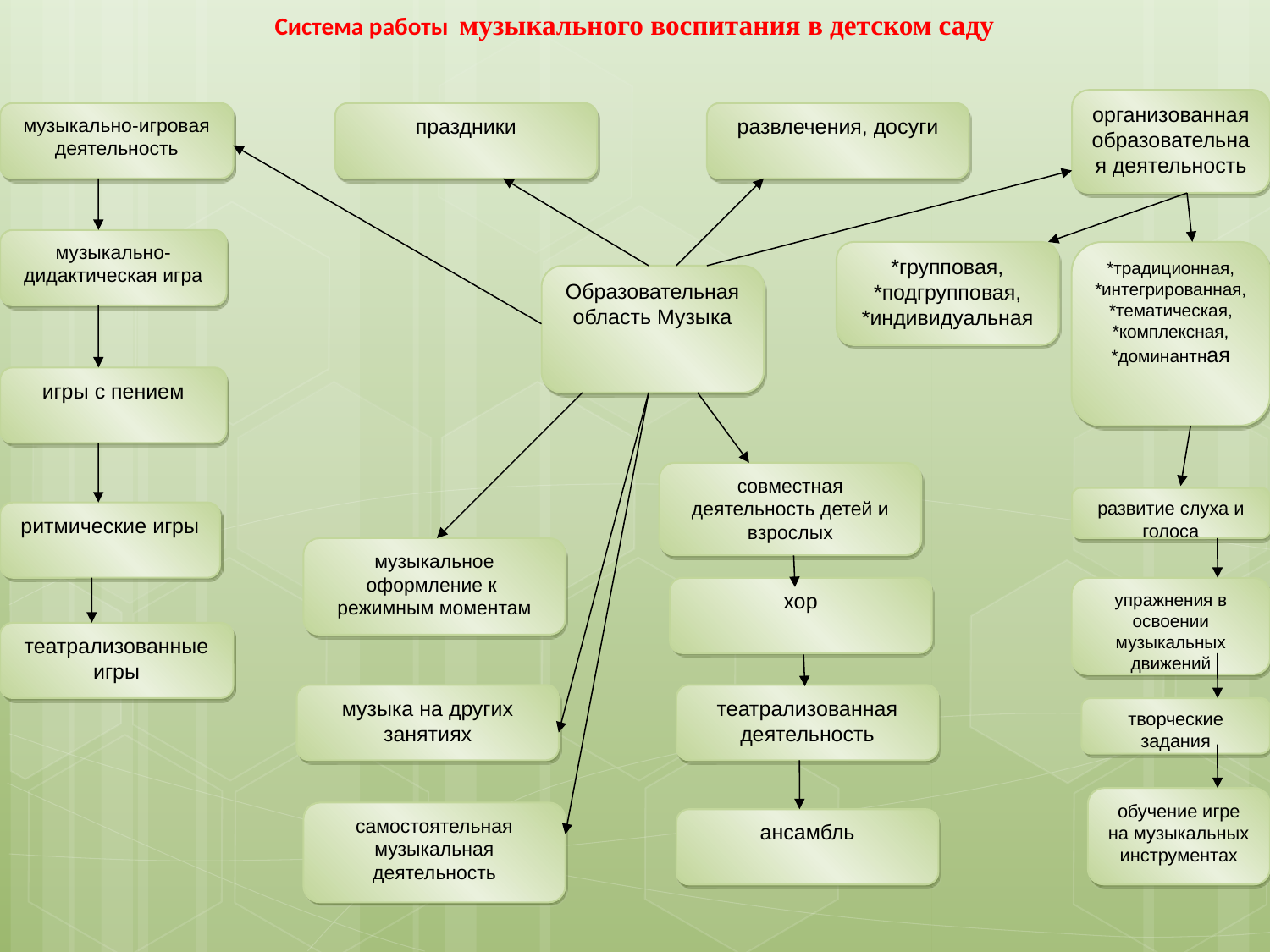

Система работы  музыкального воспитания в детском саду

организованная образовательная деятельность
музыкально-игровая деятельность
праздники
развлечения, досуги

музыкально-дидактическая игра
*групповая,
*подгрупповая,
*индивидуальная

*традиционная,
*интегрированная,
*тематическая,
*комплексная,
*доминантная
Образовательная область Музыка

игры с пением

совместная деятельность детей и взрослых
развитие слуха и голоса
ритмические игры
музыкальное оформление к  режимным моментам

хор
упражнения в освоении музыкальных движений
театрализованные игры

музыка на других занятиях
театрализованная деятельность
творческие задания

обучение игре на музыкальных инструментах
самостоятельная музыкальная деятельность
ансамбль